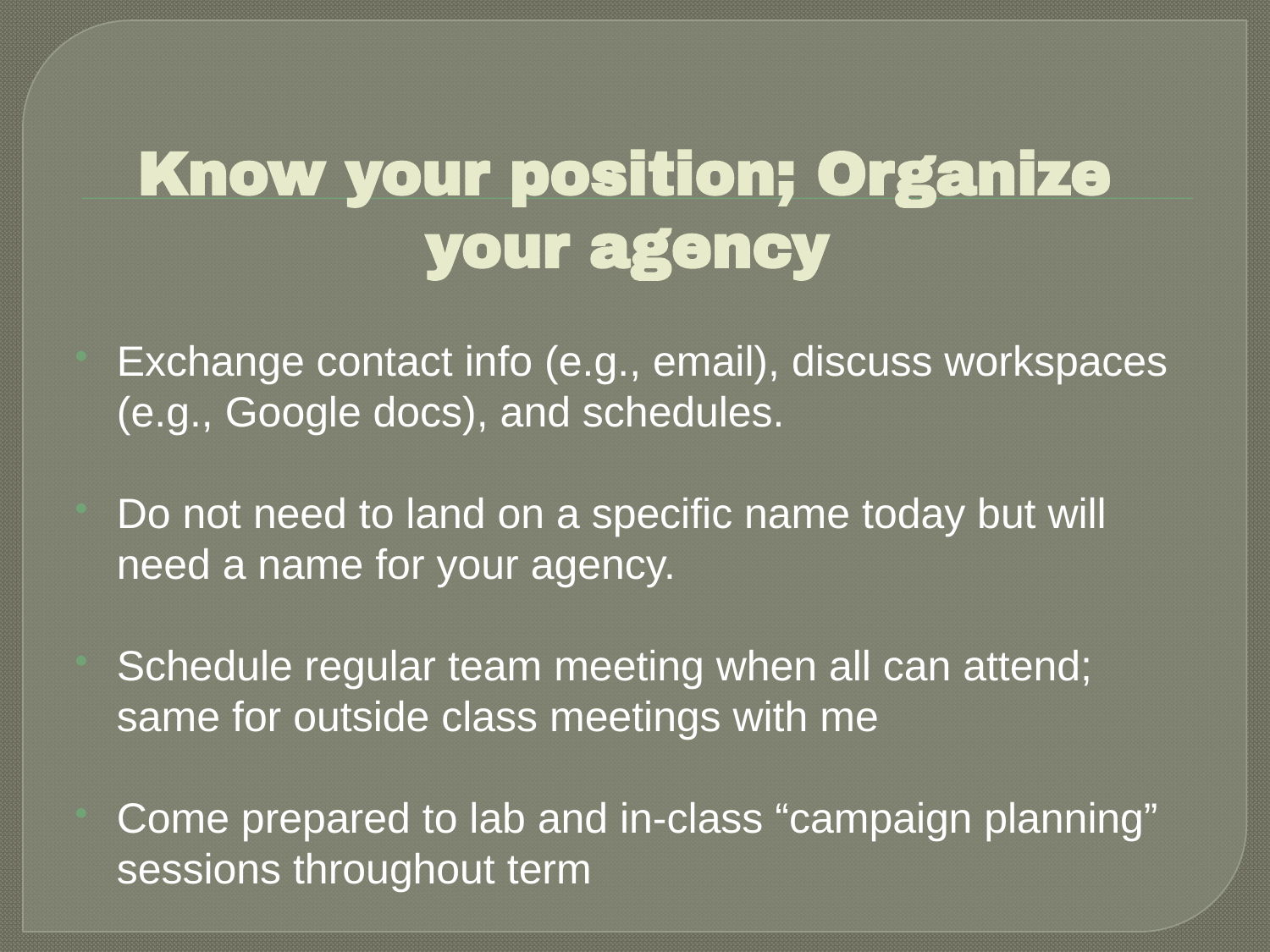

# Know your position; Organize your agency
Exchange contact info (e.g., email), discuss workspaces (e.g., Google docs), and schedules.

Do not need to land on a specific name today but will need a name for your agency.

Schedule regular team meeting when all can attend; same for outside class meetings with me

Come prepared to lab and in-class “campaign planning” sessions throughout term